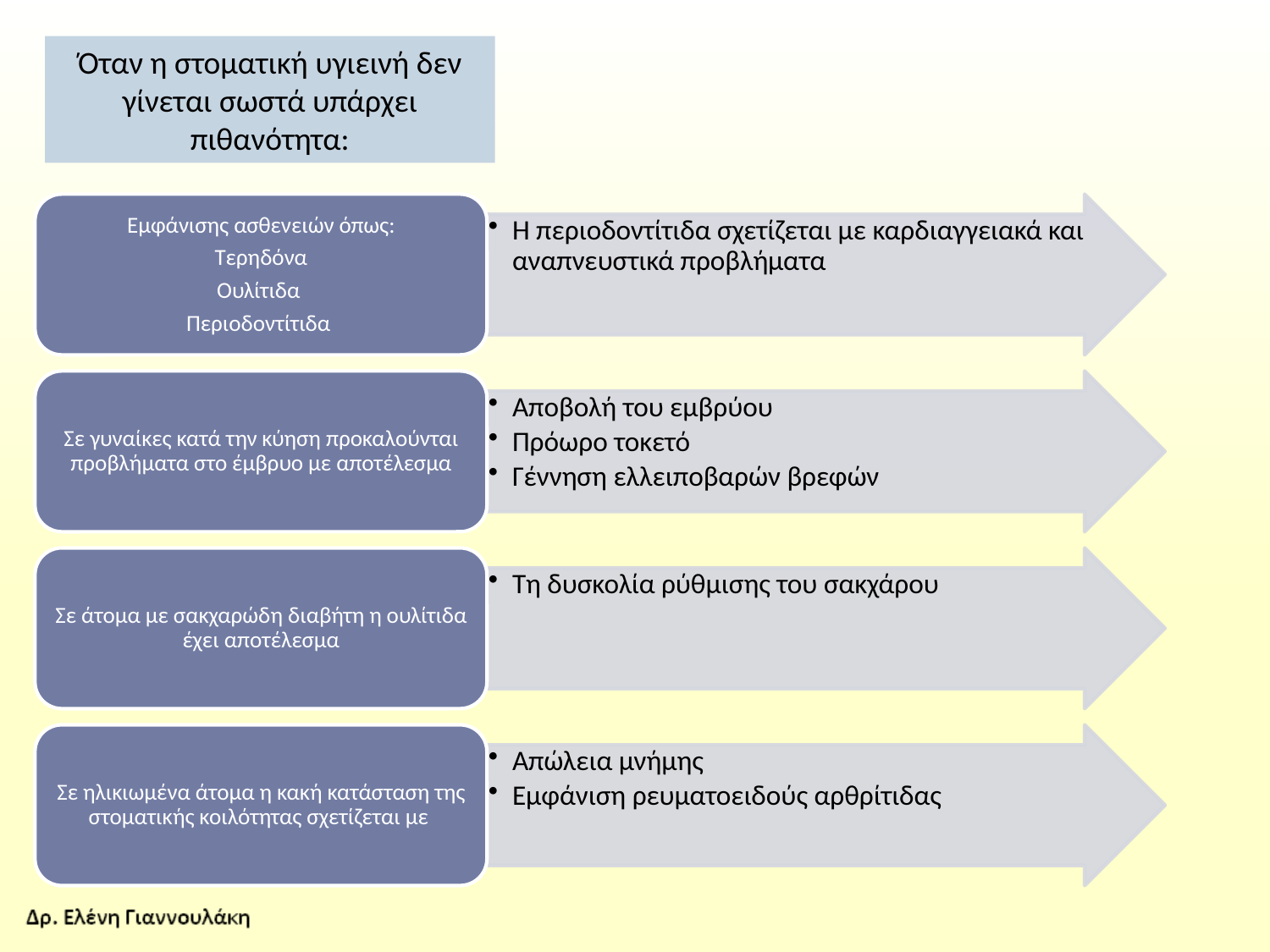

Όταν η στοματική υγιεινή δεν γίνεται σωστά υπάρχει πιθανότητα:
Η περιοδοντίτιδα σχετίζεται με καρδιαγγειακά και αναπνευστικά προβλήματα
Εμφάνισης ασθενειών όπως:
Τερηδόνα
Ουλίτιδα
Περιοδοντίτιδα
Αποβολή του εμβρύου
Πρόωρο τοκετό
Γέννηση ελλειποβαρών βρεφών
Σε γυναίκες κατά την κύηση προκαλούνται προβλήματα στο έμβρυο με αποτέλεσμα
Τη δυσκολία ρύθμισης του σακχάρου
Σε άτομα με σακχαρώδη διαβήτη η ουλίτιδα έχει αποτέλεσμα
Απώλεια μνήμης
Εμφάνιση ρευματοειδούς αρθρίτιδας
Σε ηλικιωμένα άτομα η κακή κατάσταση της στοματικής κοιλότητας σχετίζεται με